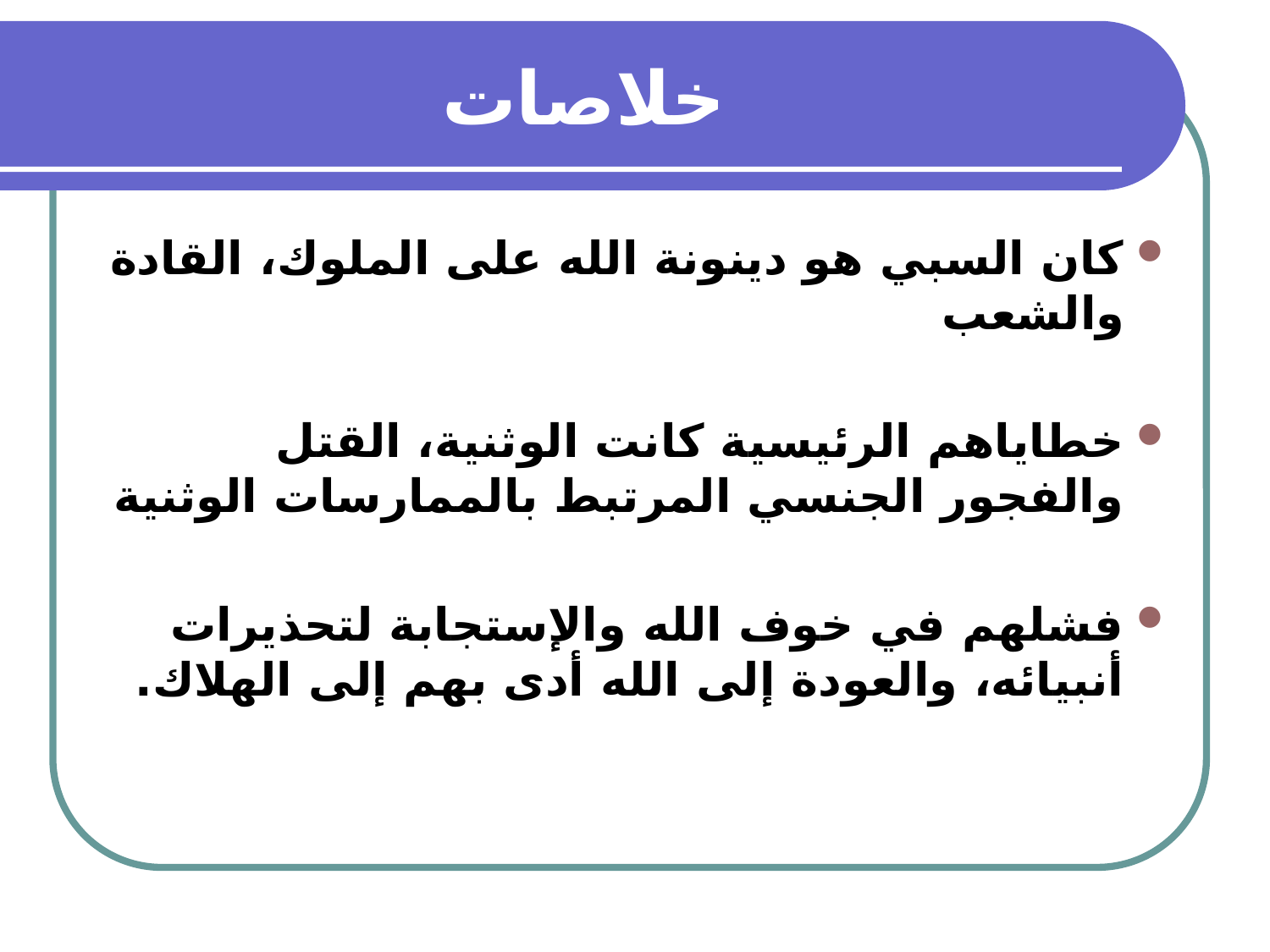

# خلاصات
كان السبي هو دينونة الله على الملوك، القادة والشعب

خطاياهم الرئيسية كانت الوثنية، القتل والفجور الجنسي المرتبط بالممارسات الوثنية

فشلهم في خوف الله والإستجابة لتحذيرات أنبيائه، والعودة إلى الله أدى بهم إلى الهلاك.